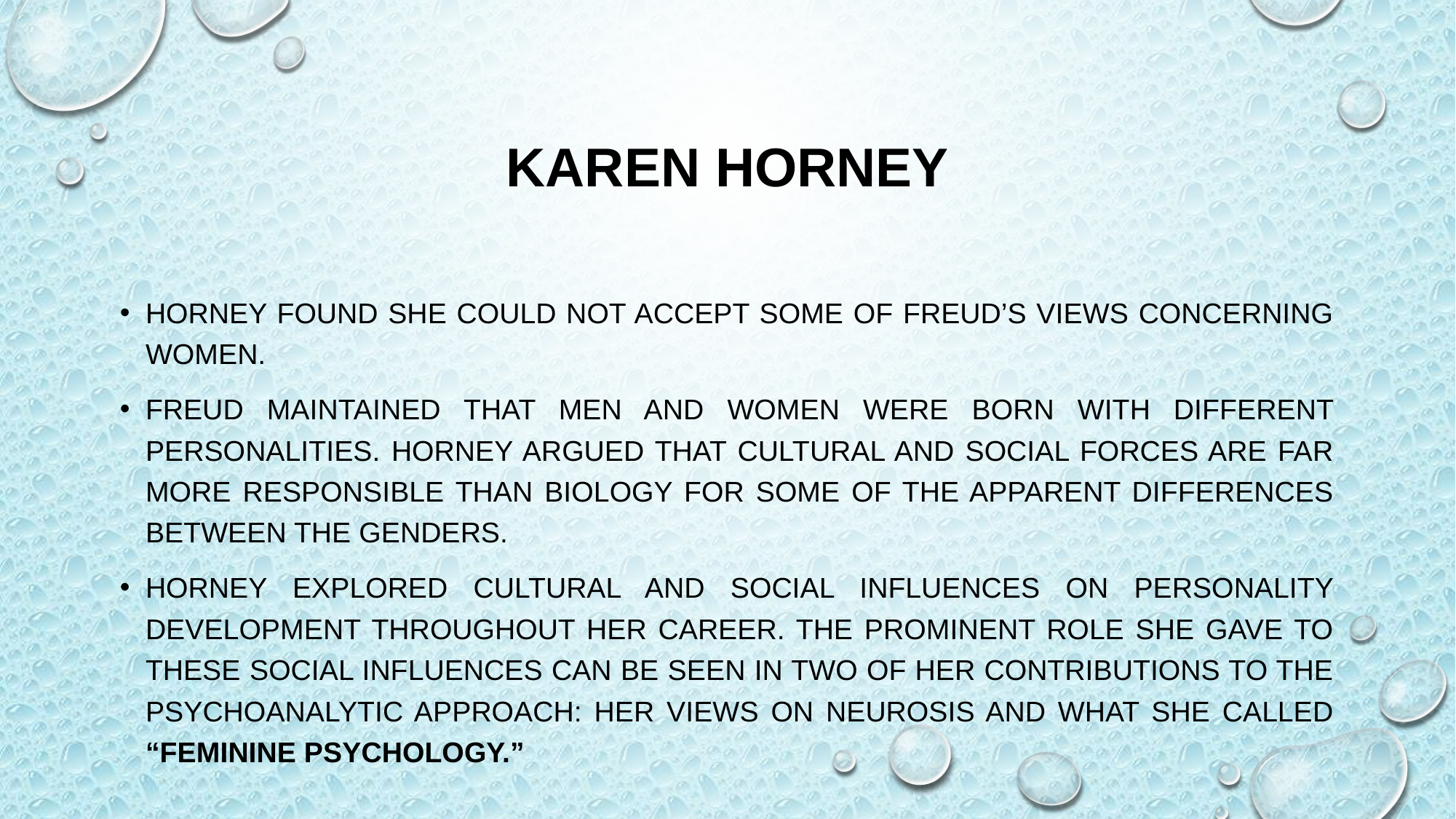

# KAREN HORNEY
Horney found she could not accept some of Freud’s views concerning women.
Freud maintained that men and women were born with different personalities. Horney argued that cultural and social forces are far more responsible than biology for some of the apparent differences between the genders.
Horney explored cultural and social Influences on personality development throughout her career. The prominent role she gave to these social influences can be seen in two of her contributions to the psychoanalytic approach: her views on neurosis and what she called “feminine psychology.”